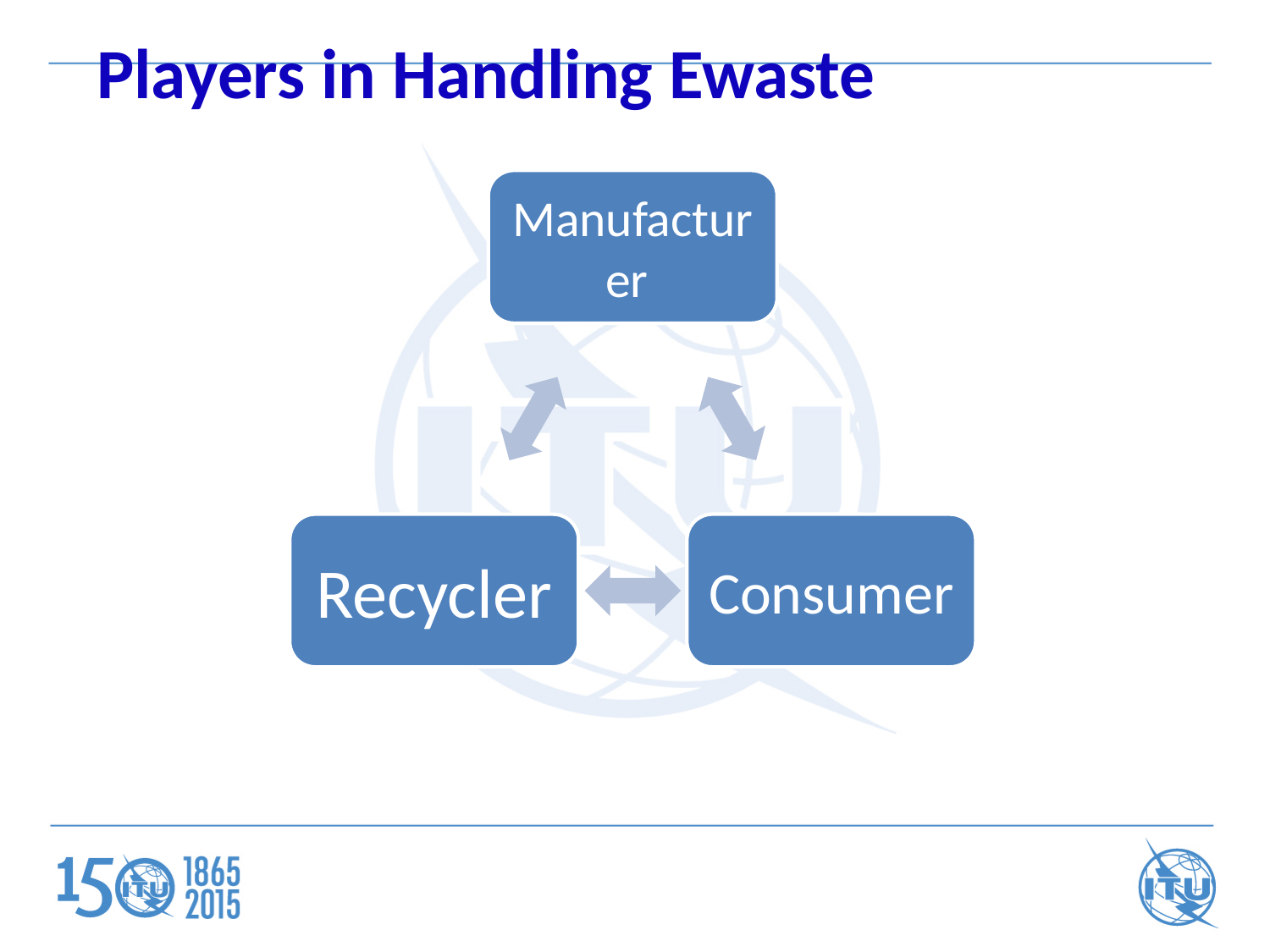

Players in Handling Ewaste

Manufacturer
Consumer
Recycler